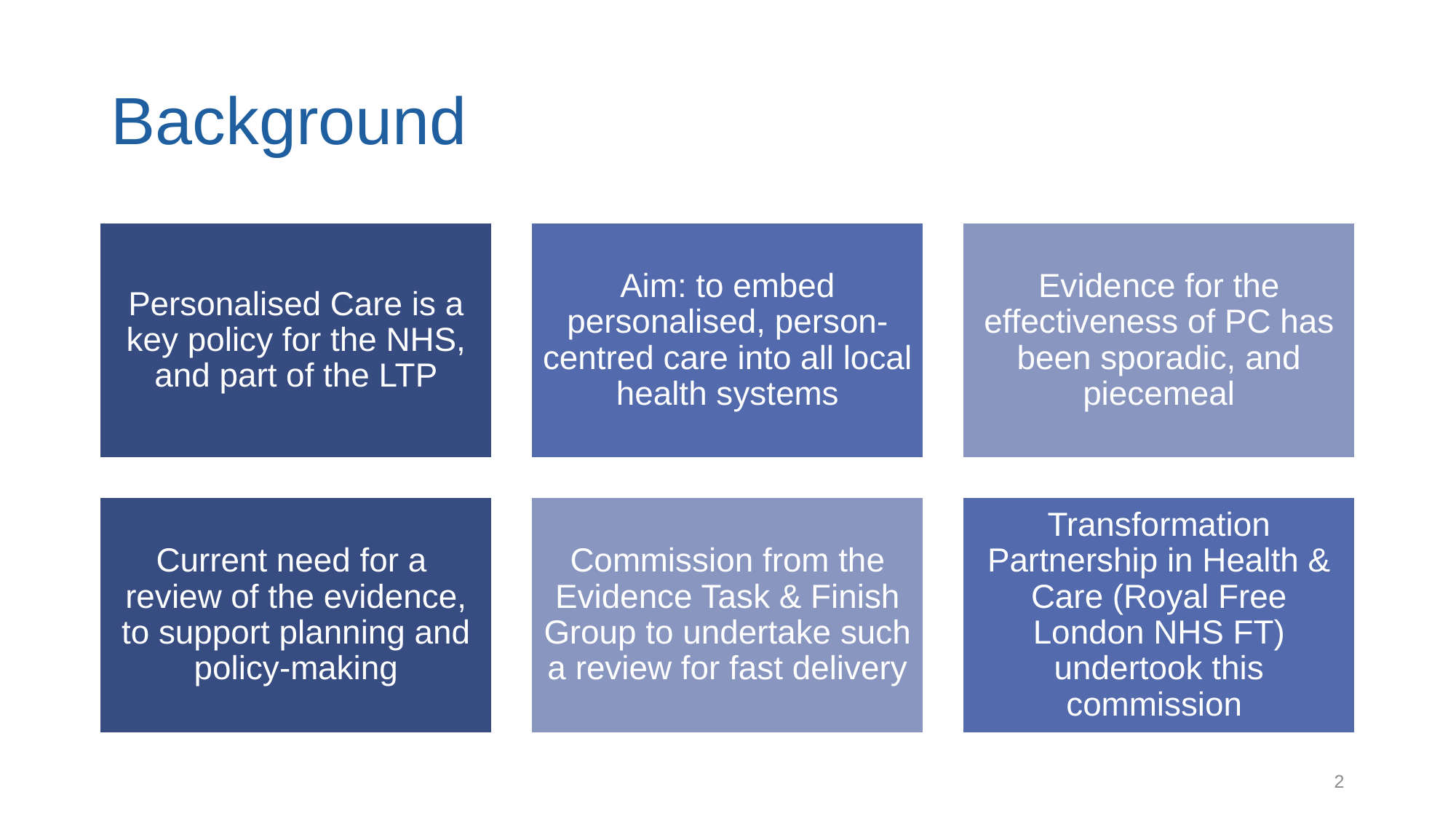

# Background
Personalised Care is a key policy for the NHS, and part of the LTP
Aim: to embed personalised, person-centred care into all local health systems
Evidence for the effectiveness of PC has been sporadic, and piecemeal
Current need for a  review of the evidence, to support planning and policy-making
Commission from the Evidence Task & Finish Group to undertake such a review for fast delivery
Transformation Partnership in Health & Care (Royal Free London NHS FT) undertook this commission
2